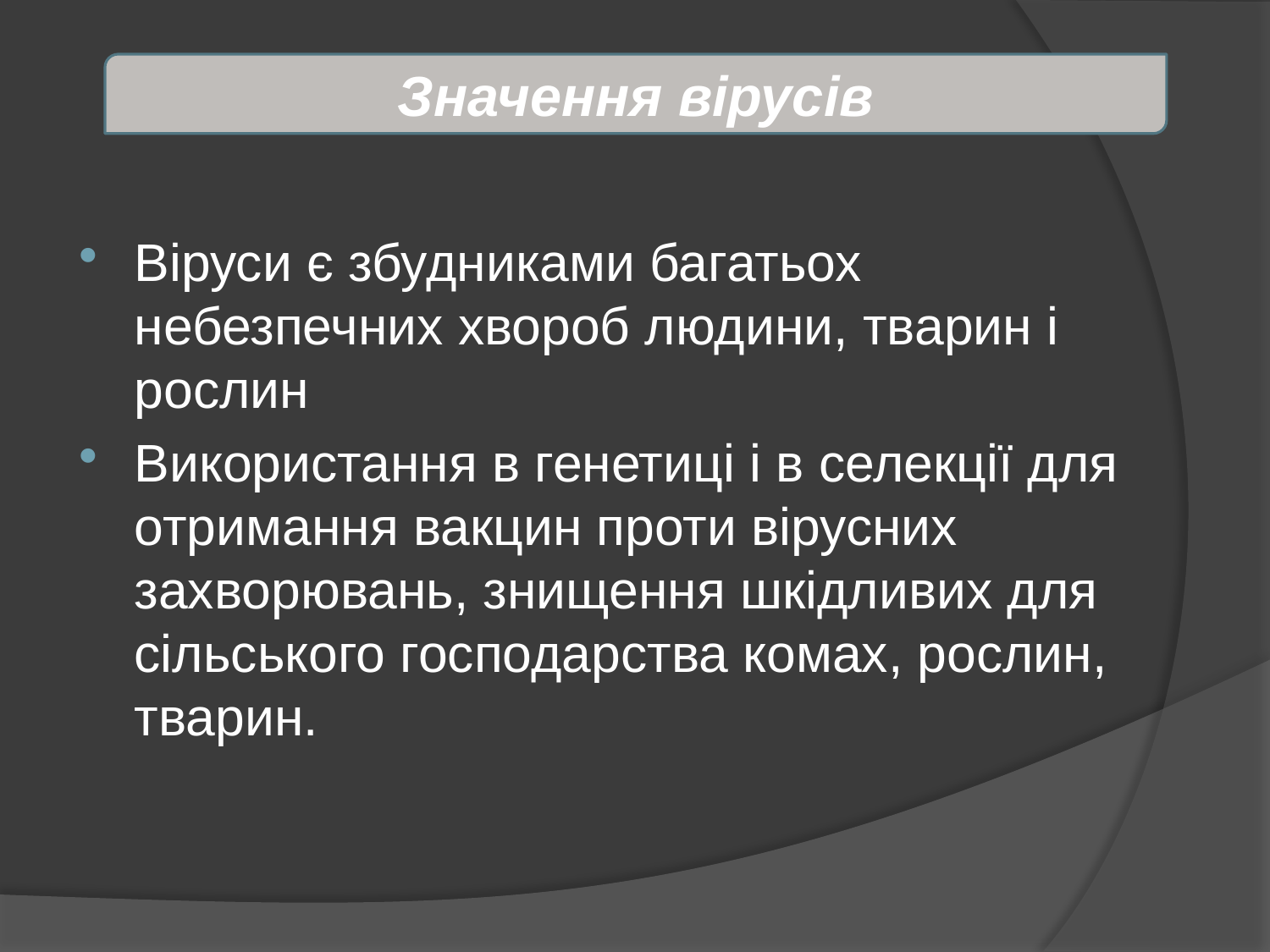

Значення вірусів
Віруси є збудниками багатьох небезпечних хвороб людини, тварин і рослин
Використання в генетиці і в селекції для отримання вакцин проти вірусних захворювань, знищення шкідливих для сільського господарства комах, рослин, тварин.